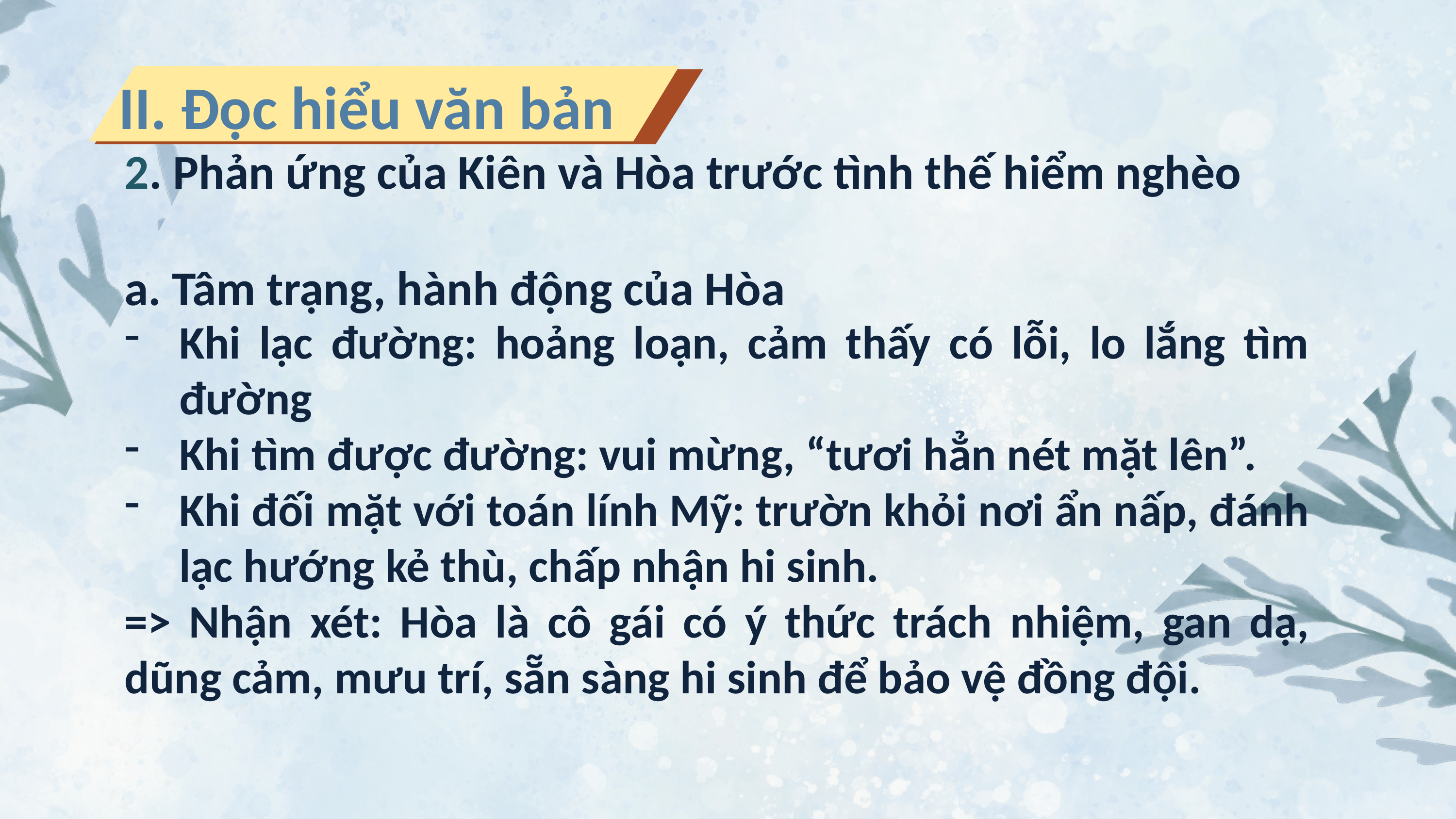

II. Đọc hiểu văn bản
2. Phản ứng của Kiên và Hòa trước tình thế hiểm nghèo

a. Tâm trạng, hành động của Hòa
Khi lạc đường: hoảng loạn, cảm thấy có lỗi, lo lắng tìm đường
Khi tìm được đường: vui mừng, “tươi hẳn nét mặt lên”.
Khi đối mặt với toán lính Mỹ: trườn khỏi nơi ẩn nấp, đánh lạc hướng kẻ thù, chấp nhận hi sinh.
=> Nhận xét: Hòa là cô gái có ý thức trách nhiệm, gan dạ, dũng cảm, mưu trí, sẵn sàng hi sinh để bảo vệ đồng đội.